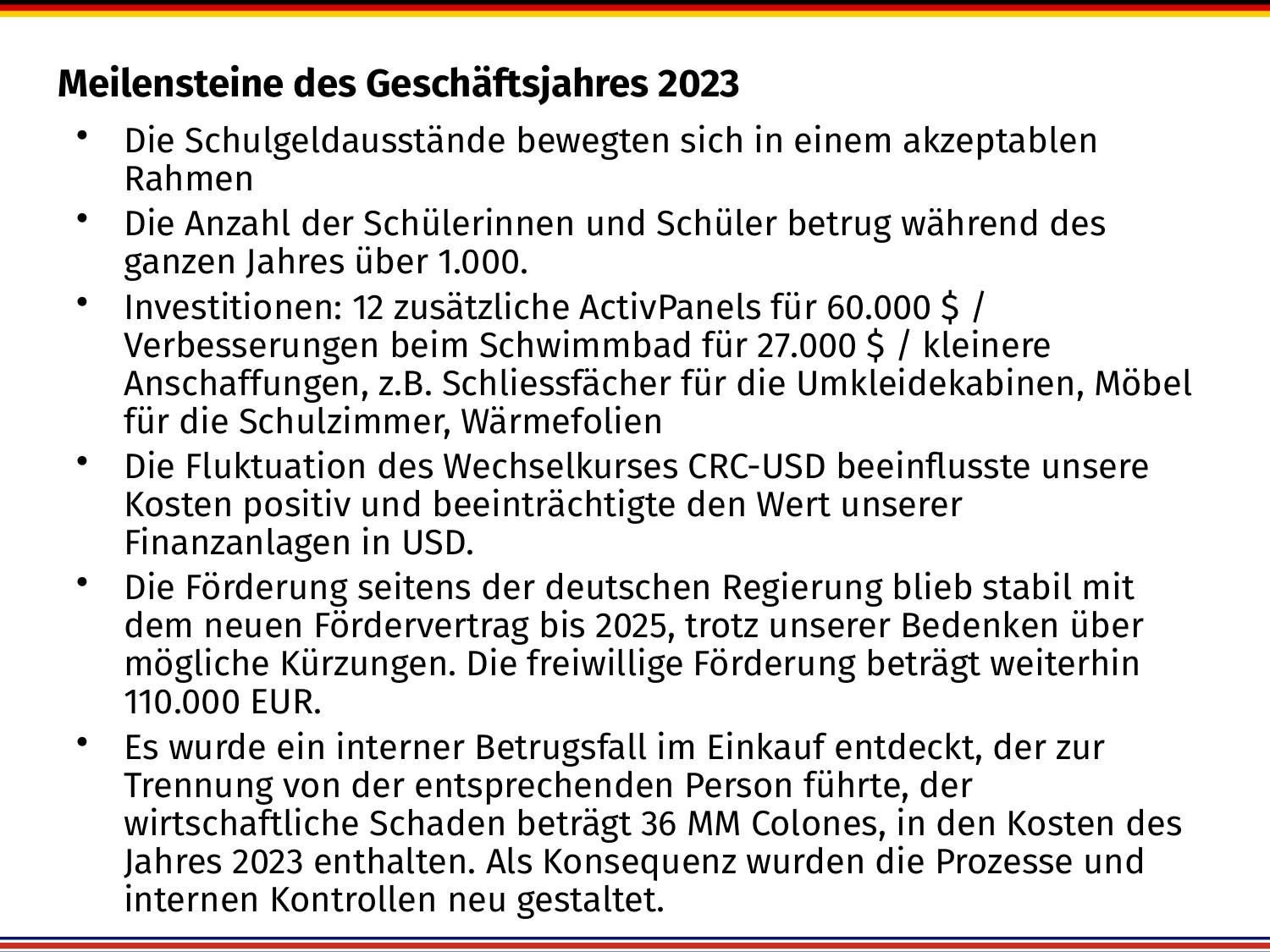

# Meilensteine des Geschäftsjahres 2023
Die Schulgeldausstände bewegten sich in einem akzeptablen Rahmen
Die Anzahl der Schülerinnen und Schüler betrug während des ganzen Jahres über 1.000.
Investitionen: 12 zusätzliche ActivPanels für 60.000 $ / Verbesserungen beim Schwimmbad für 27.000 $ / kleinere Anschaffungen, z.B. Schliessfächer für die Umkleidekabinen, Möbel für die Schulzimmer, Wärmefolien
Die Fluktuation des Wechselkurses CRC-USD beeinflusste unsere Kosten positiv und beeinträchtigte den Wert unserer Finanzanlagen in USD.
Die Förderung seitens der deutschen Regierung blieb stabil mit dem neuen Fördervertrag bis 2025, trotz unserer Bedenken über mögliche Kürzungen. Die freiwillige Förderung beträgt weiterhin 110.000 EUR.
Es wurde ein interner Betrugsfall im Einkauf entdeckt, der zur Trennung von der entsprechenden Person führte, der wirtschaftliche Schaden beträgt 36 MM Colones, in den Kosten des Jahres 2023 enthalten. Als Konsequenz wurden die Prozesse und internen Kontrollen neu gestaltet.